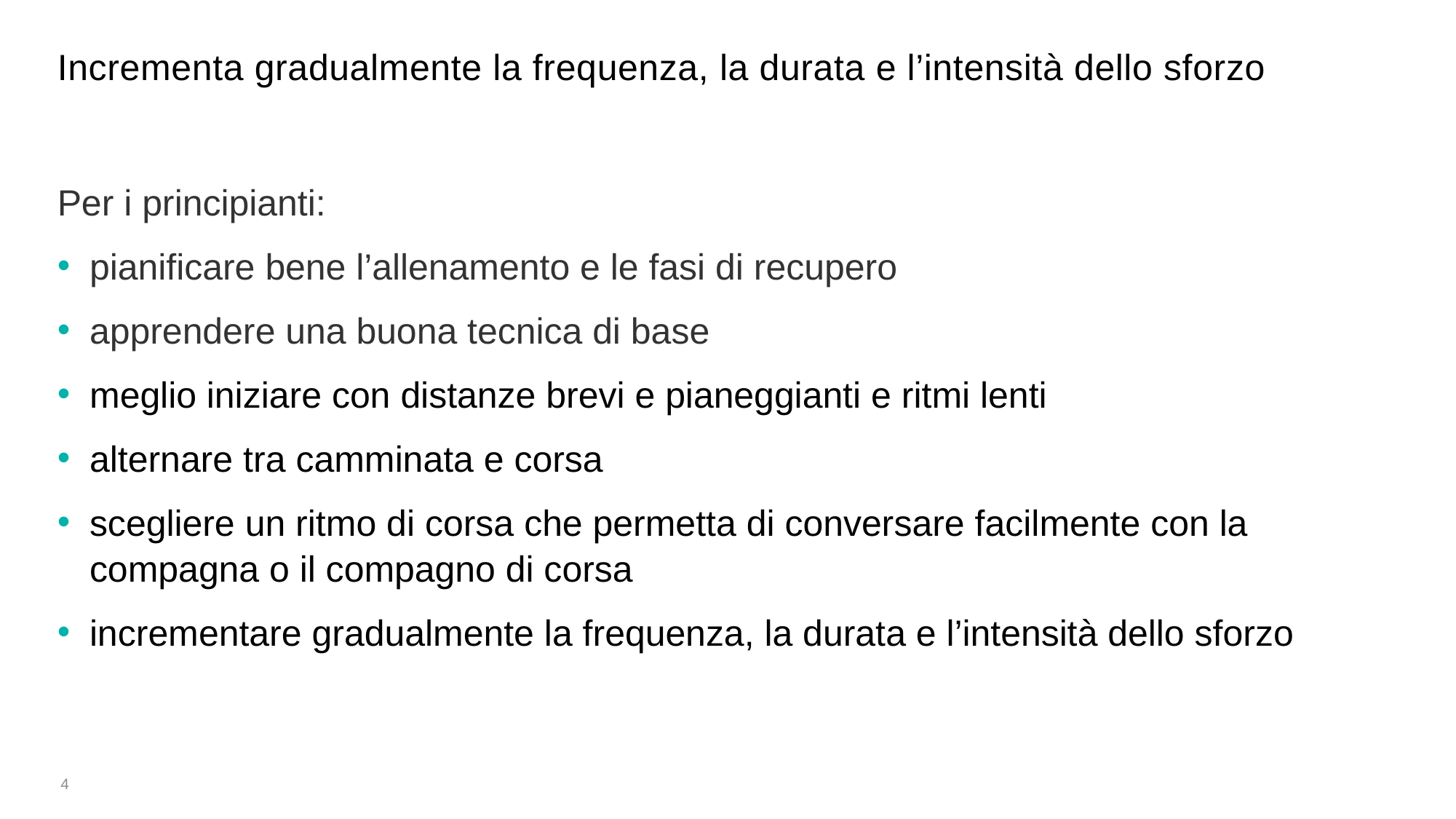

# Incrementa gradualmente la frequenza, la durata e l’intensità dello sforzo
Per i principianti:
pianificare bene l’allenamento e le fasi di recupero
apprendere una buona tecnica di base
meglio iniziare con distanze brevi e pianeggianti e ritmi lenti
alternare tra camminata e corsa
scegliere un ritmo di corsa che permetta di conversare facilmente con la compagna o il compagno di corsa
incrementare gradualmente la frequenza, la durata e l’intensità dello sforzo

4